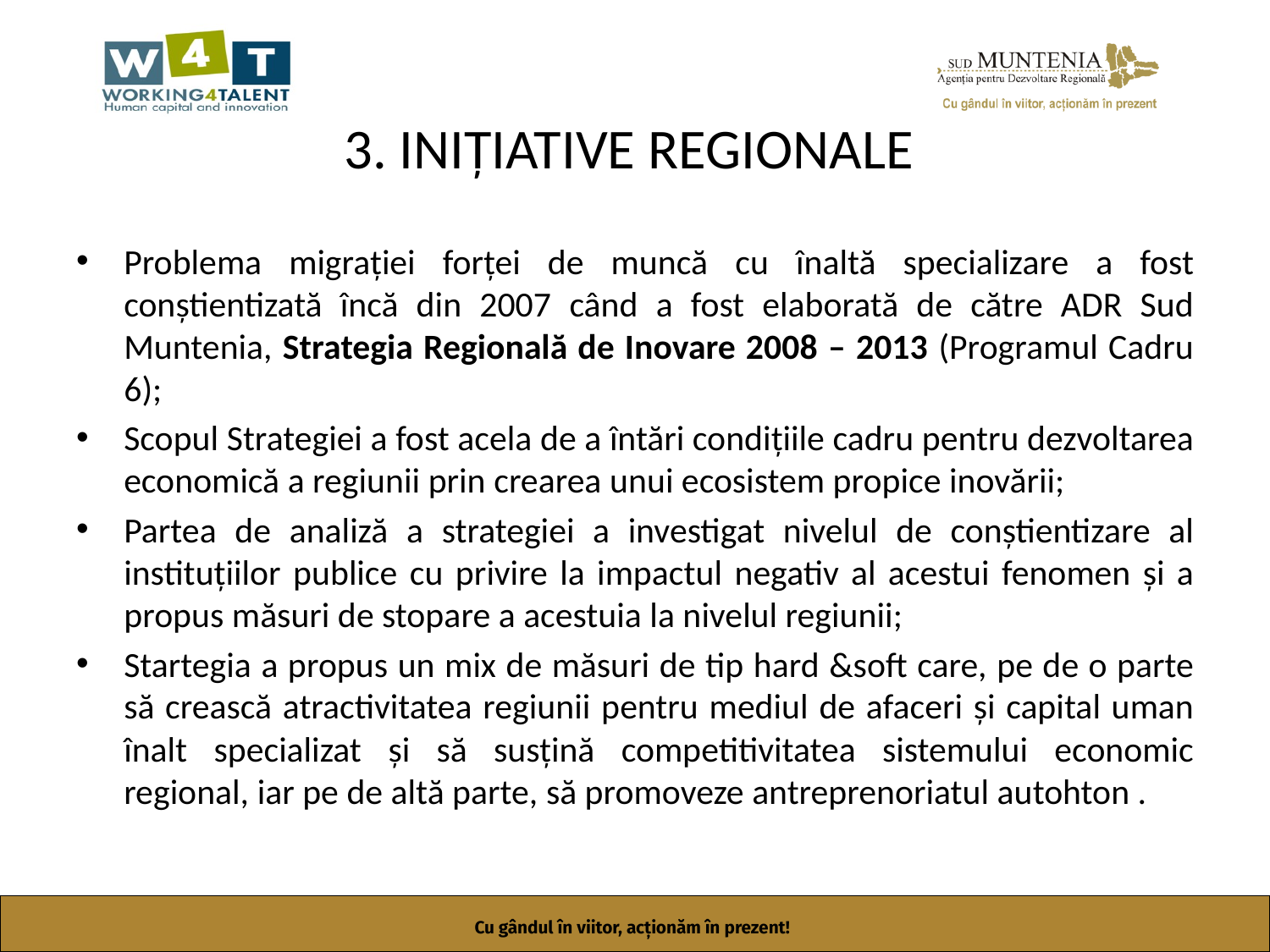

# 3. INIȚIATIVE REGIONALE
Problema migrației forței de muncă cu înaltă specializare a fost conștientizată încă din 2007 când a fost elaborată de către ADR Sud Muntenia, Strategia Regională de Inovare 2008 – 2013 (Programul Cadru 6);
Scopul Strategiei a fost acela de a întări condițiile cadru pentru dezvoltarea economică a regiunii prin crearea unui ecosistem propice inovării;
Partea de analiză a strategiei a investigat nivelul de conștientizare al instituțiilor publice cu privire la impactul negativ al acestui fenomen și a propus măsuri de stopare a acestuia la nivelul regiunii;
Startegia a propus un mix de măsuri de tip hard &soft care, pe de o parte să crească atractivitatea regiunii pentru mediul de afaceri și capital uman înalt specializat și să susțină competitivitatea sistemului economic regional, iar pe de altă parte, să promoveze antreprenoriatul autohton .